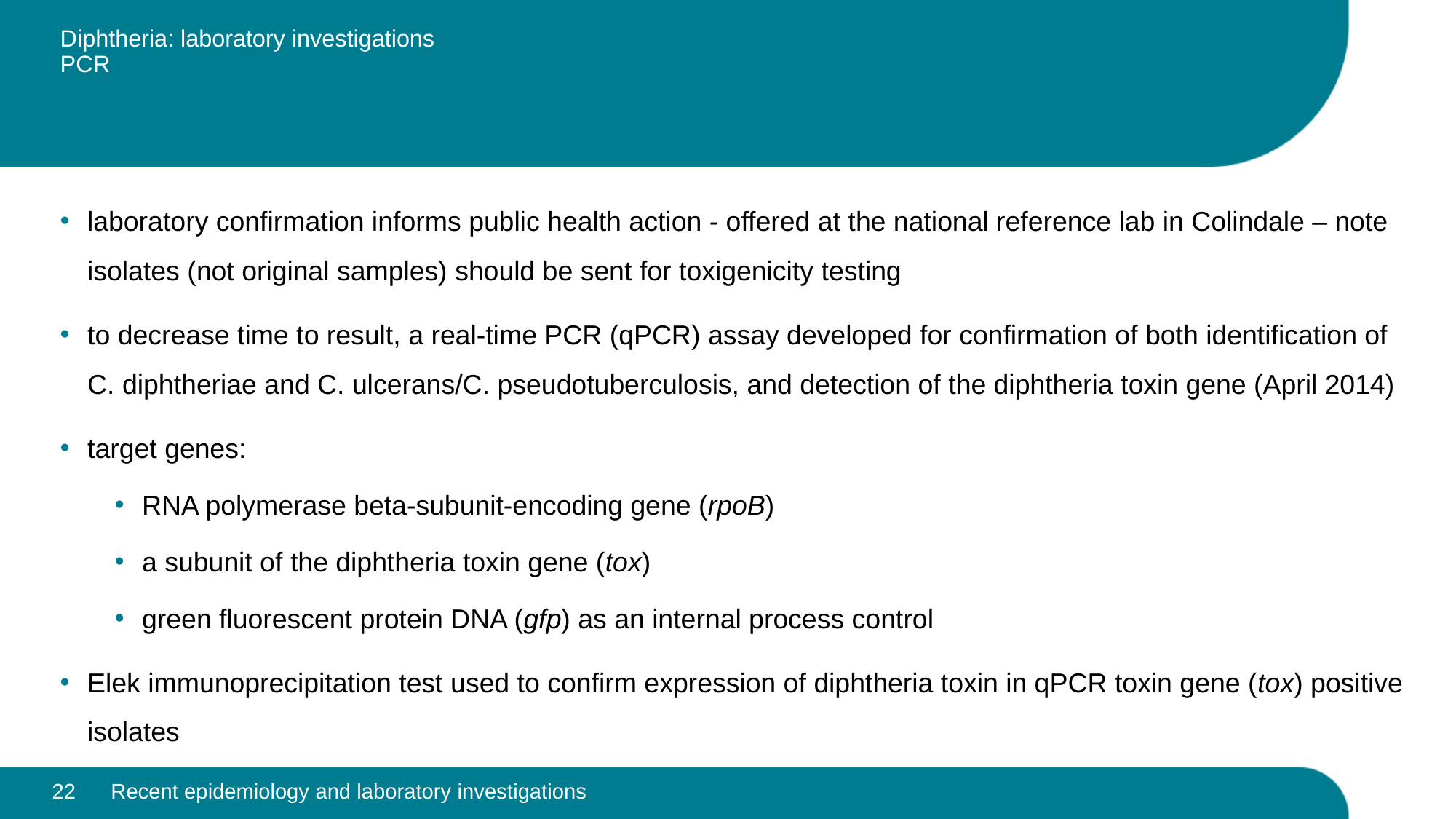

# Diphtheria: laboratory investigations PCR
laboratory confirmation informs public health action - offered at the national reference lab in Colindale – note isolates (not original samples) should be sent for toxigenicity testing
to decrease time to result, a real-time PCR (qPCR) assay developed for confirmation of both identification of C. diphtheriae and C. ulcerans/C. pseudotuberculosis, and detection of the diphtheria toxin gene (April 2014)
target genes:
RNA polymerase beta-subunit-encoding gene (rpoB)
a subunit of the diphtheria toxin gene (tox)
green fluorescent protein DNA (gfp) as an internal process control
Elek immunoprecipitation test used to confirm expression of diphtheria toxin in qPCR toxin gene (tox) positive isolates

22
Recent epidemiology and laboratory investigations